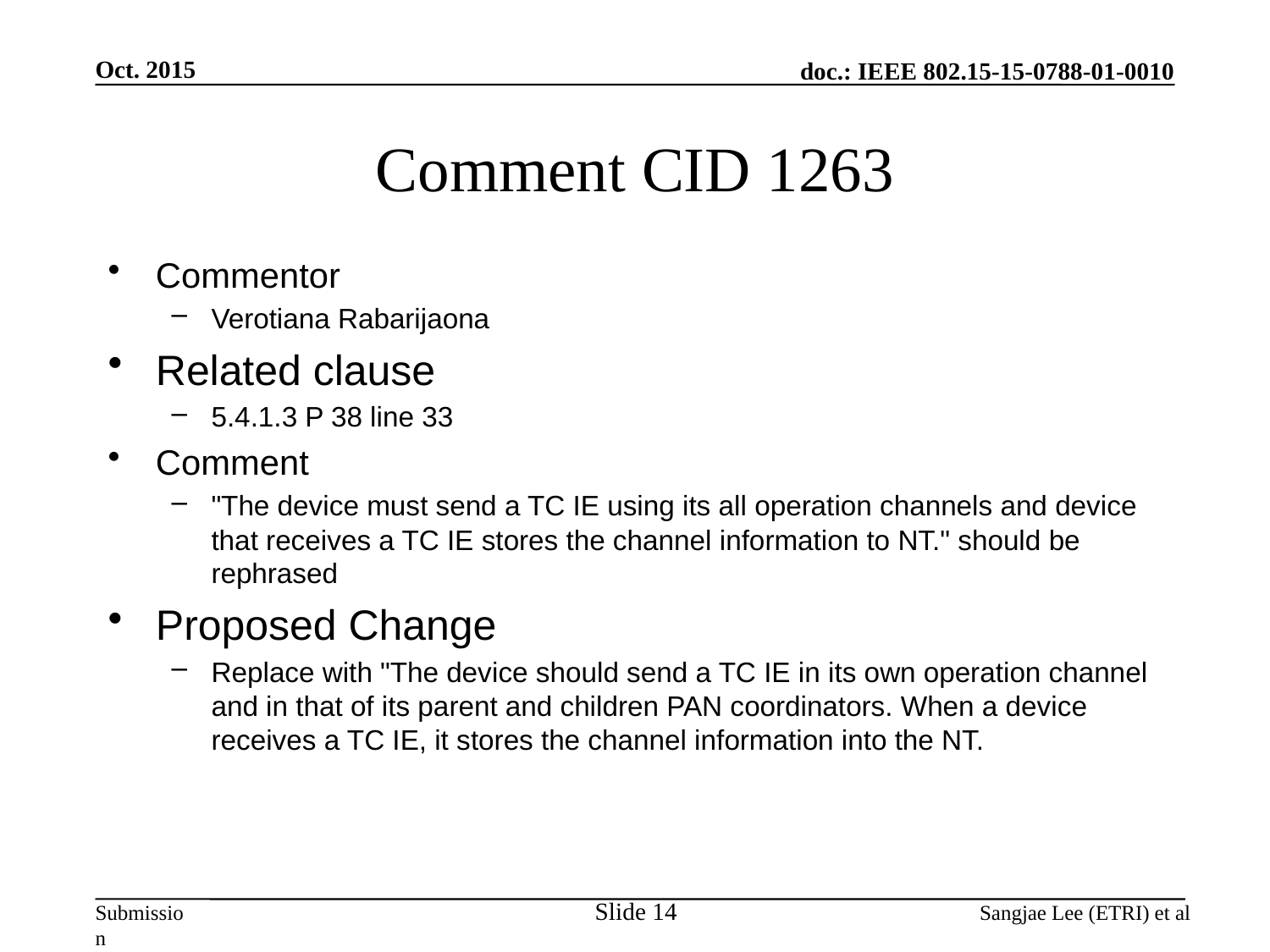

Oct. 2015
# Comment CID 1263
Commentor
Verotiana Rabarijaona
Related clause
5.4.1.3 P 38 line 33
Comment
"The device must send a TC IE using its all operation channels and device that receives a TC IE stores the channel information to NT." should be rephrased
Proposed Change
Replace with "The device should send a TC IE in its own operation channel and in that of its parent and children PAN coordinators. When a device receives a TC IE, it stores the channel information into the NT.
Slide 14
Sangjae Lee (ETRI) et al